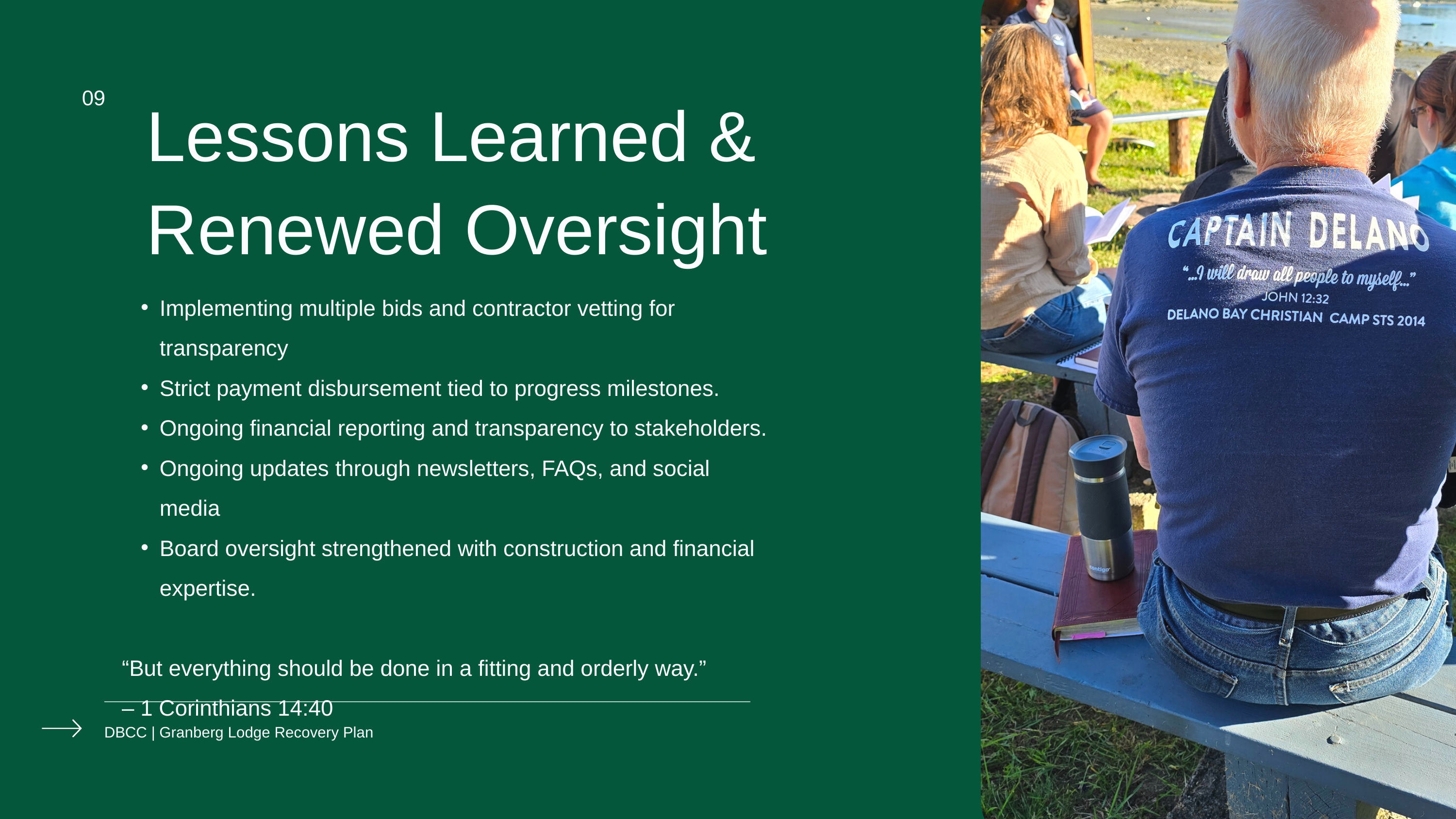

09
Lessons Learned & Renewed Oversight
Implementing multiple bids and contractor vetting for transparency
Strict payment disbursement tied to progress milestones.
Ongoing financial reporting and transparency to stakeholders.
Ongoing updates through newsletters, FAQs, and social media
Board oversight strengthened with construction and financial expertise.

“But everything should be done in a fitting and orderly way.”
– 1 Corinthians 14:40

DBCC | Granberg Lodge Recovery Plan